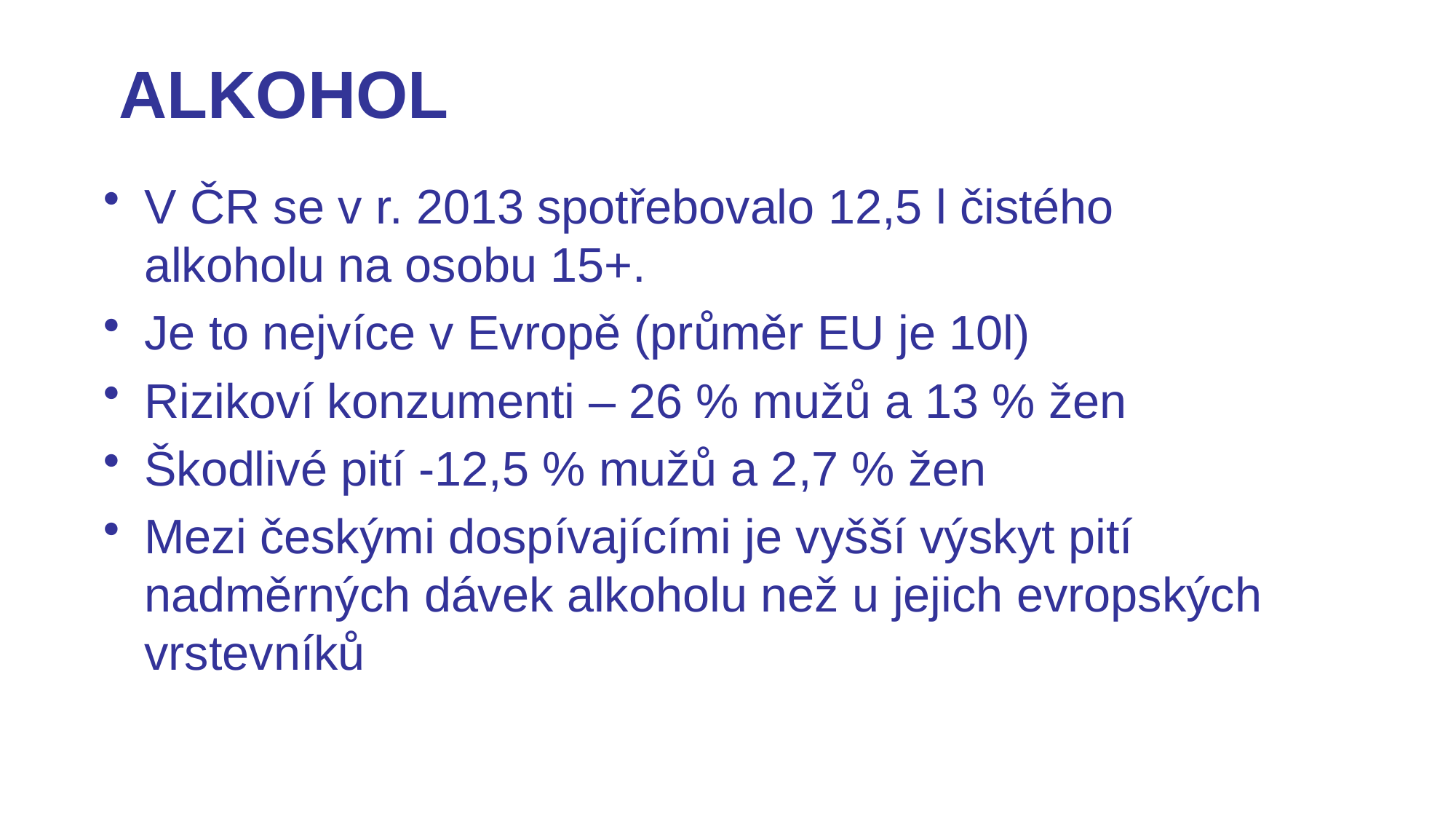

# ALKOHOL
V ČR se v r. 2013 spotřebovalo 12,5 l čistého alkoholu na osobu 15+.
Je to nejvíce v Evropě (průměr EU je 10l)
Rizikoví konzumenti – 26 % mužů a 13 % žen
Škodlivé pití -12,5 % mužů a 2,7 % žen
Mezi českými dospívajícími je vyšší výskyt pití nadměrných dávek alkoholu než u jejich evropských vrstevníků